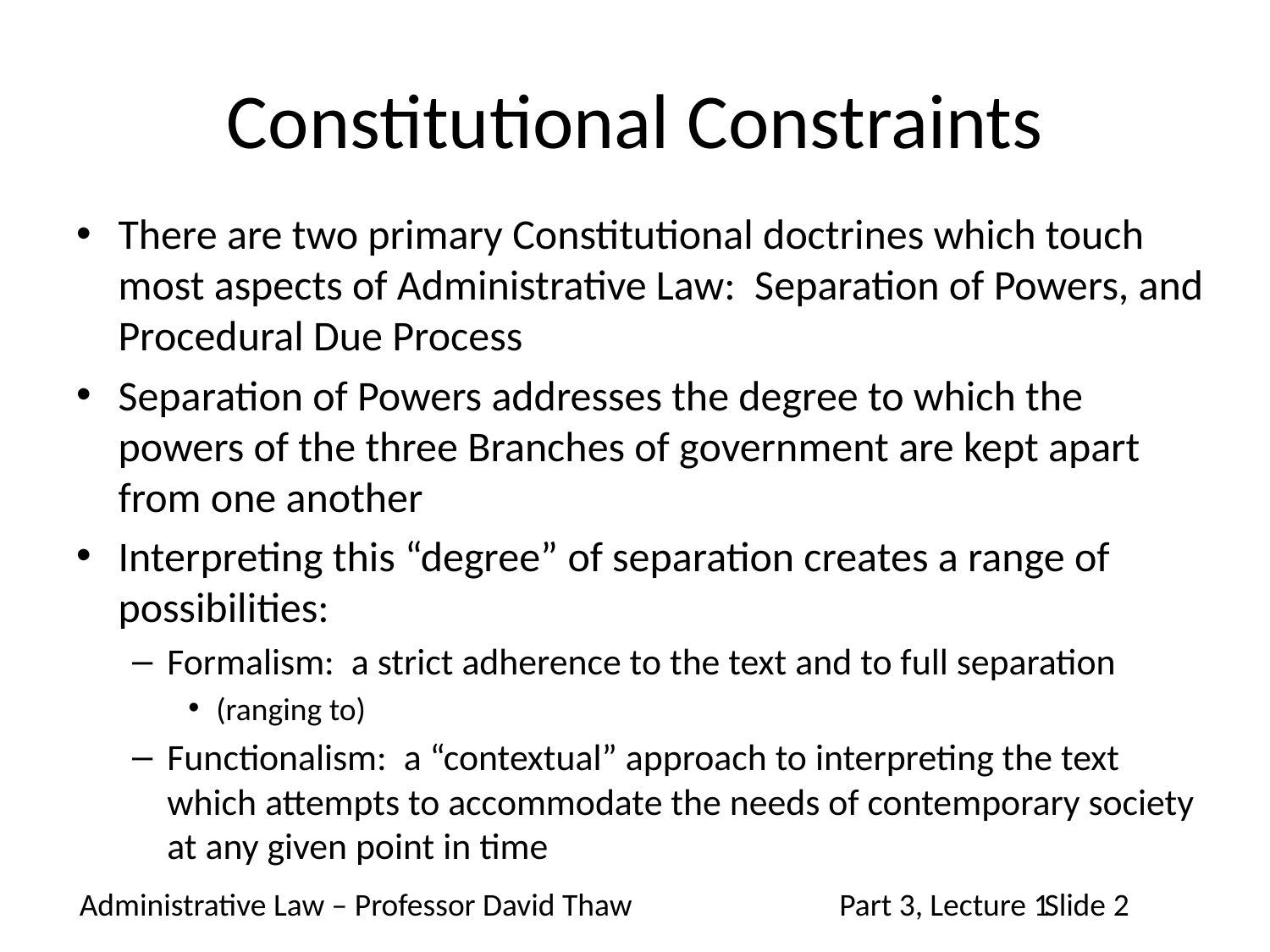

# Constitutional Constraints
There are two primary Constitutional doctrines which touch most aspects of Administrative Law:  Separation of Powers, and Procedural Due Process
Separation of Powers addresses the degree to which the powers of the three Branches of government are kept apart from one another
Interpreting this “degree” of separation creates a range of possibilities:
Formalism:  a strict adherence to the text and to full separation
(ranging to)
Functionalism:  a “contextual” approach to interpreting the text which attempts to accommodate the needs of contemporary society at any given point in time